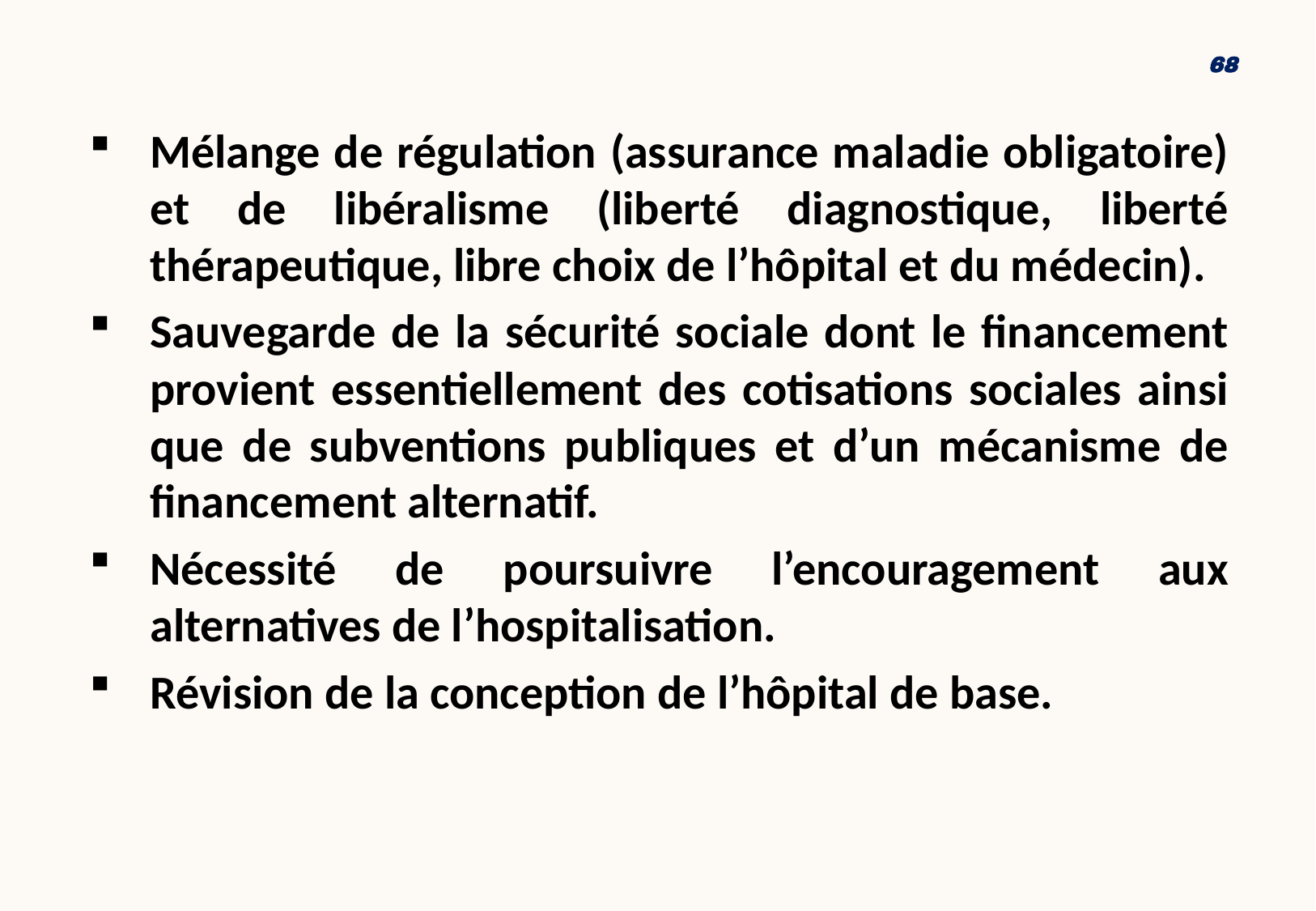

68
Mélange de régulation (assurance maladie obligatoire) et de libéralisme (liberté diagnostique, liberté thérapeutique, libre choix de l’hôpital et du médecin).
Sauvegarde de la sécurité sociale dont le financement provient essentiellement des cotisations sociales ainsi que de subventions publiques et d’un mécanisme de financement alternatif.
Nécessité de poursuivre l’encouragement aux alternatives de l’hospitalisation.
Révision de la conception de l’hôpital de base.